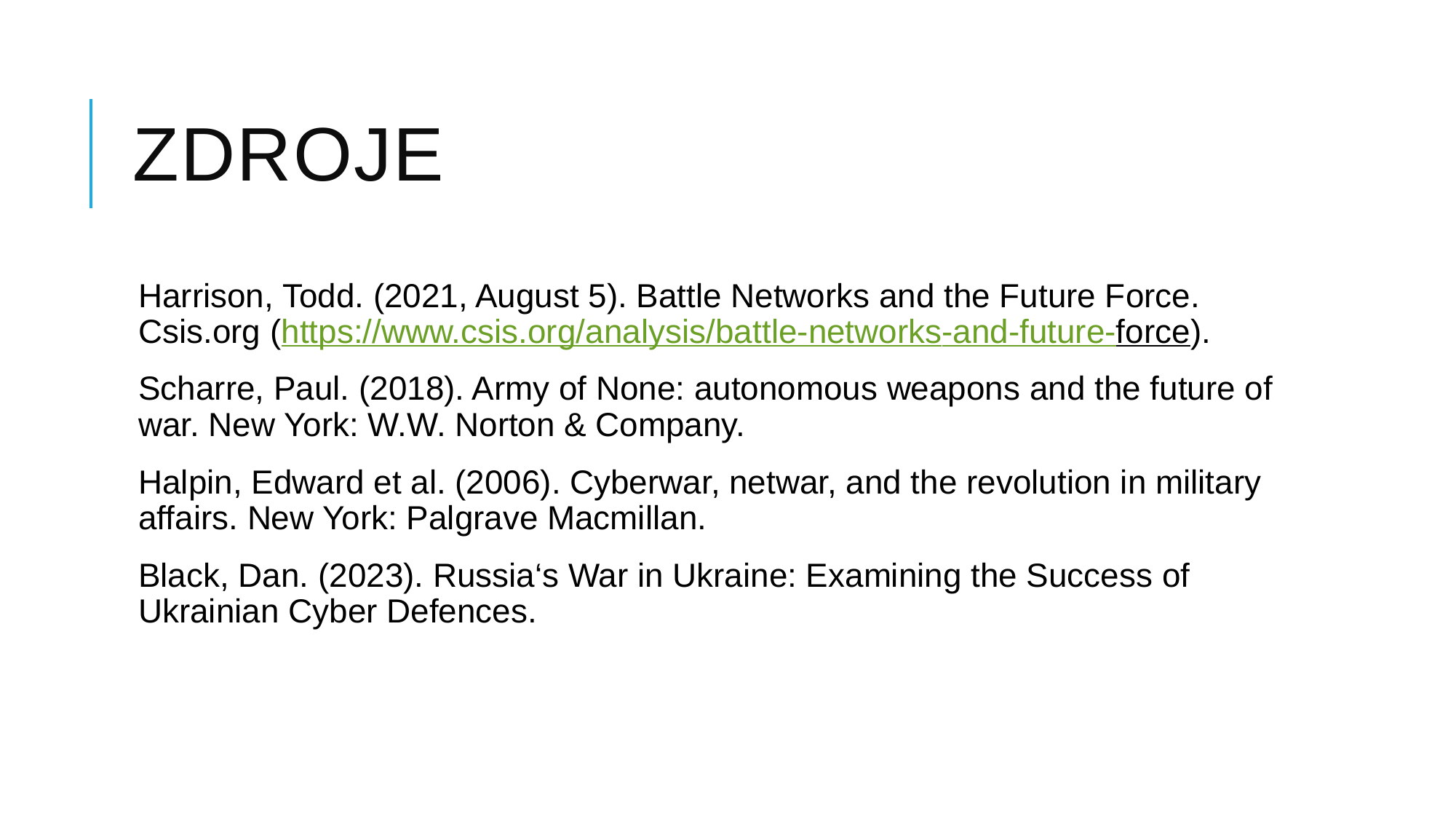

# Zdroje
Harrison, Todd. (2021, August 5). Battle Networks and the Future Force. Csis.org (https://www.csis.org/analysis/battle-networks-and-future-force).
Scharre, Paul. (2018). Army of None: autonomous weapons and the future of war. New York: W.W. Norton & Company.
Halpin, Edward et al. (2006). Cyberwar, netwar, and the revolution in military affairs. New York: Palgrave Macmillan.
Black, Dan. (2023). Russia‘s War in Ukraine: Examining the Success of Ukrainian Cyber Defences.